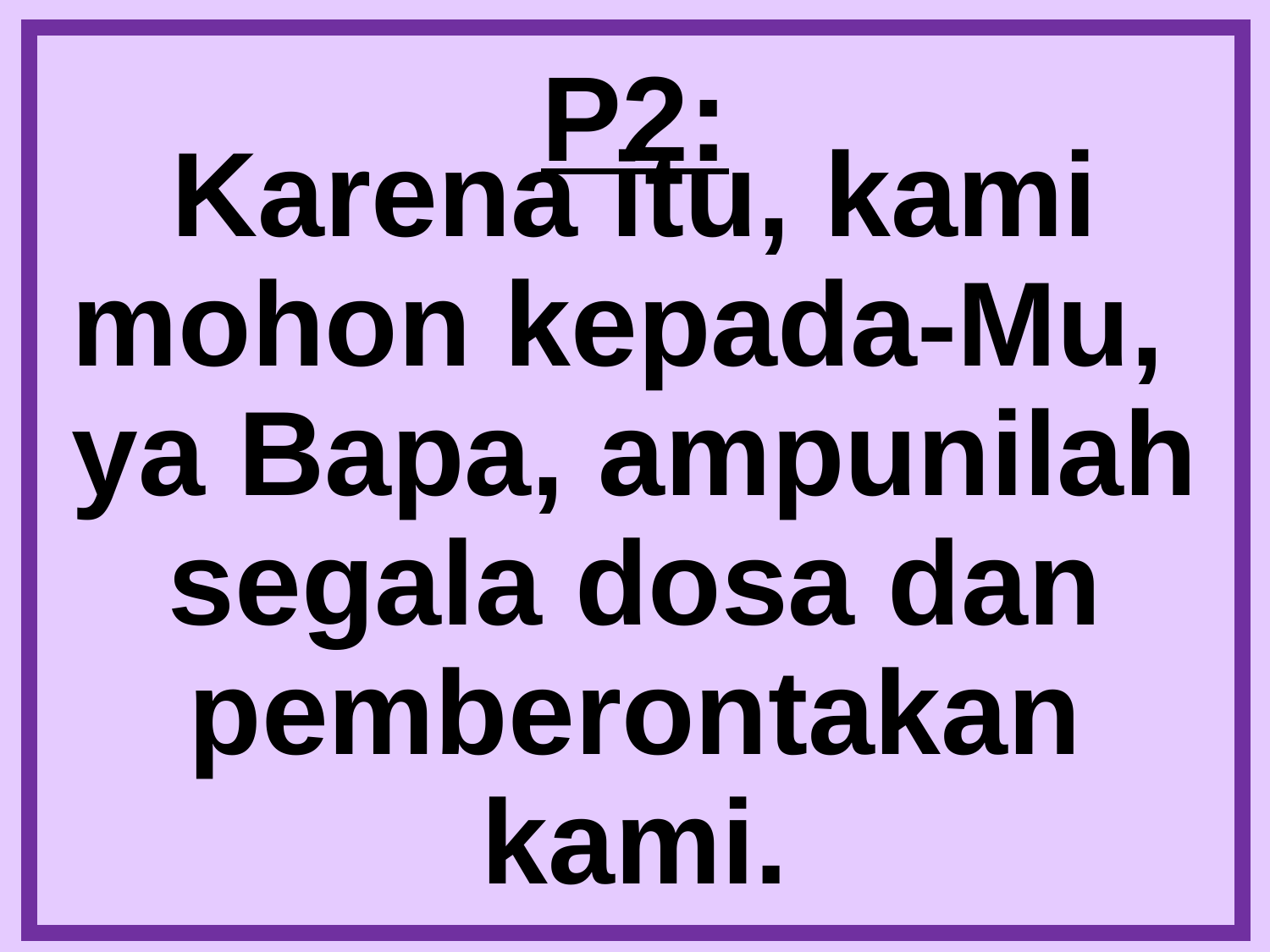

# P2:
Karena itu, kami mohon kepada-Mu,
ya Bapa, ampunilah segala dosa dan pemberontakan kami.